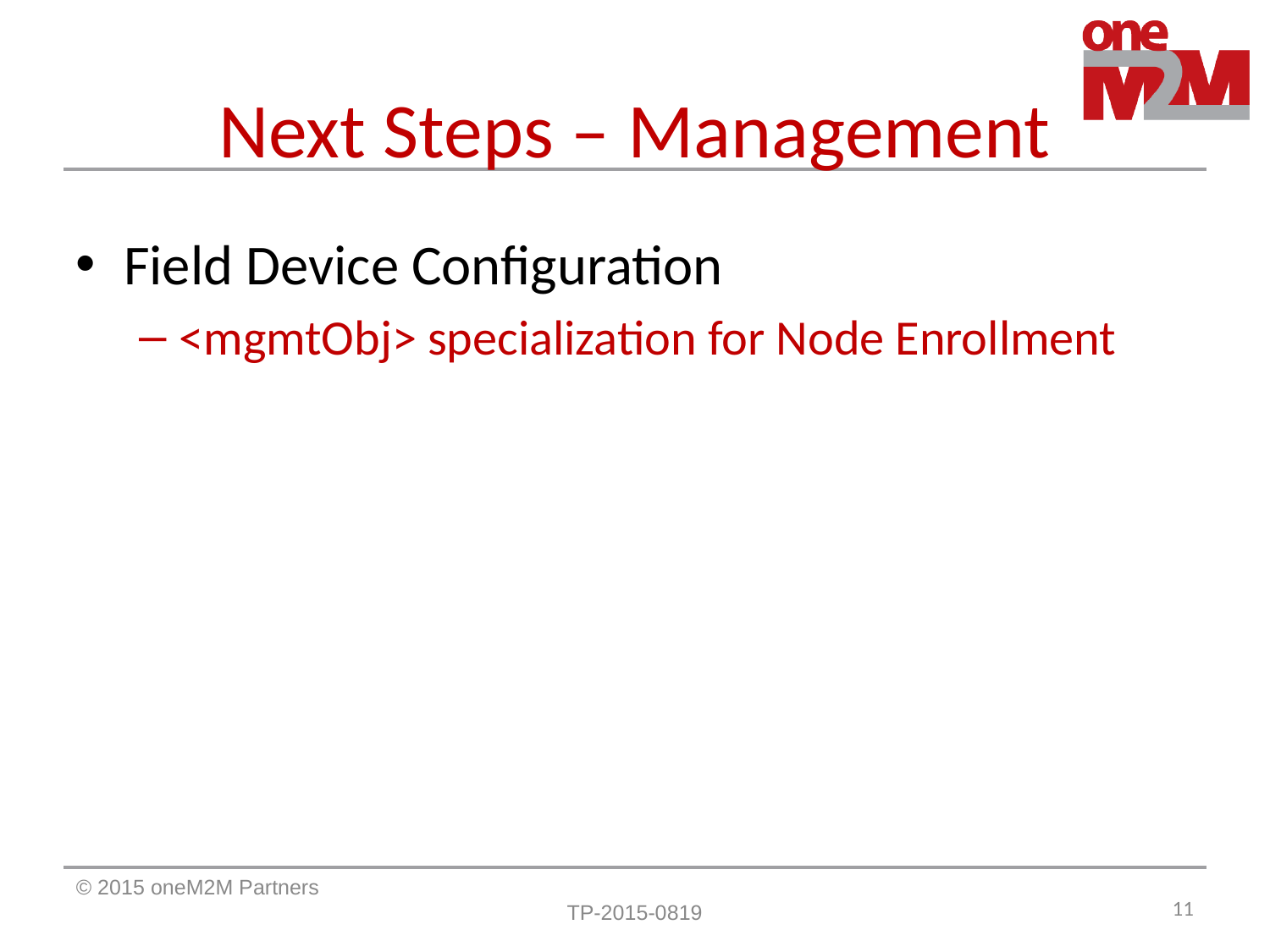

# Next Steps – Management
Field Device Configuration
<mgmtObj> specialization for Node Enrollment

11